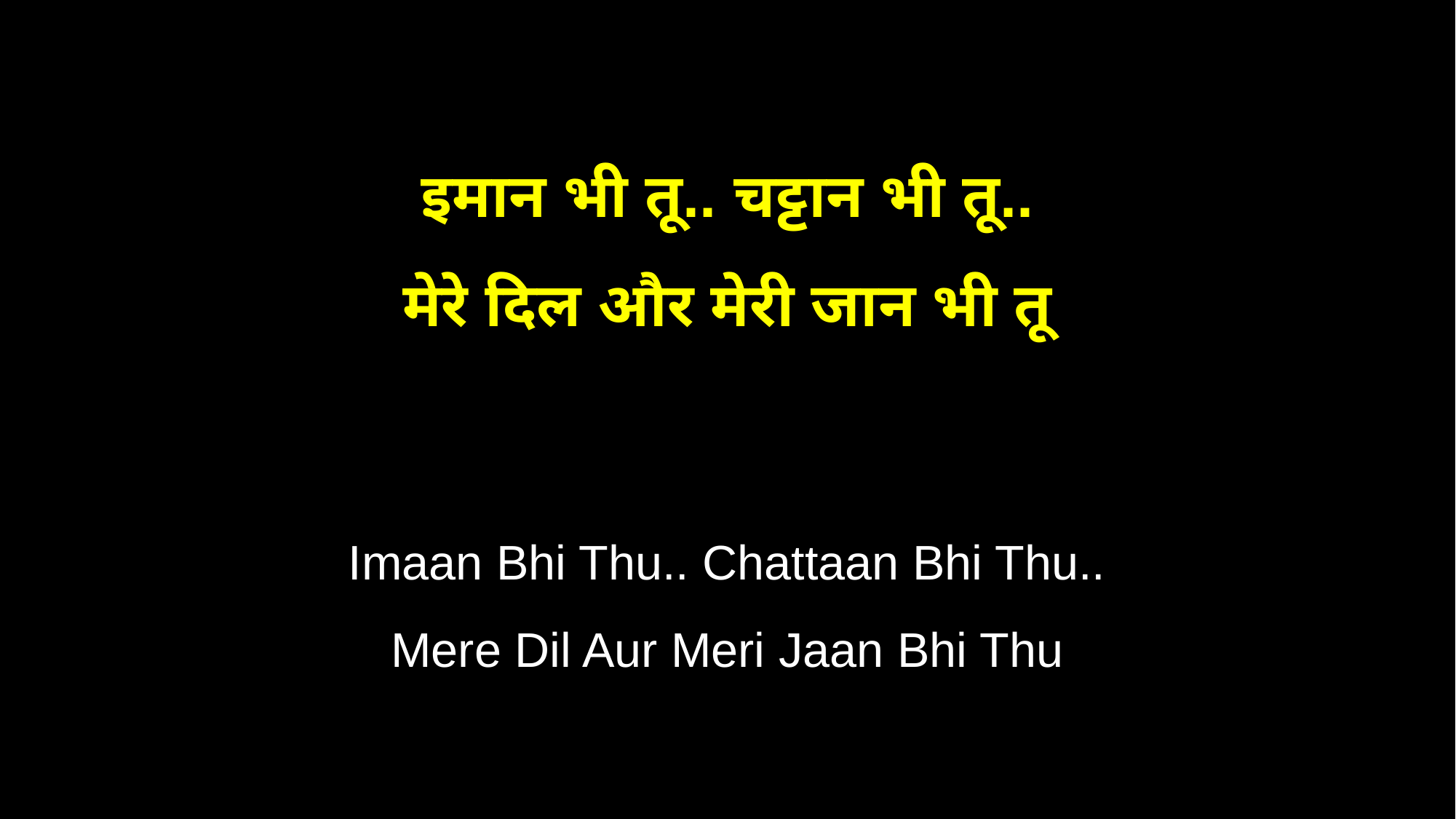

इमान भी तू.. चट्टान भी तू..
मेरे दिल और मेरी जान भी तू
Imaan Bhi Thu.. Chattaan Bhi Thu..
Mere Dil Aur Meri Jaan Bhi Thu